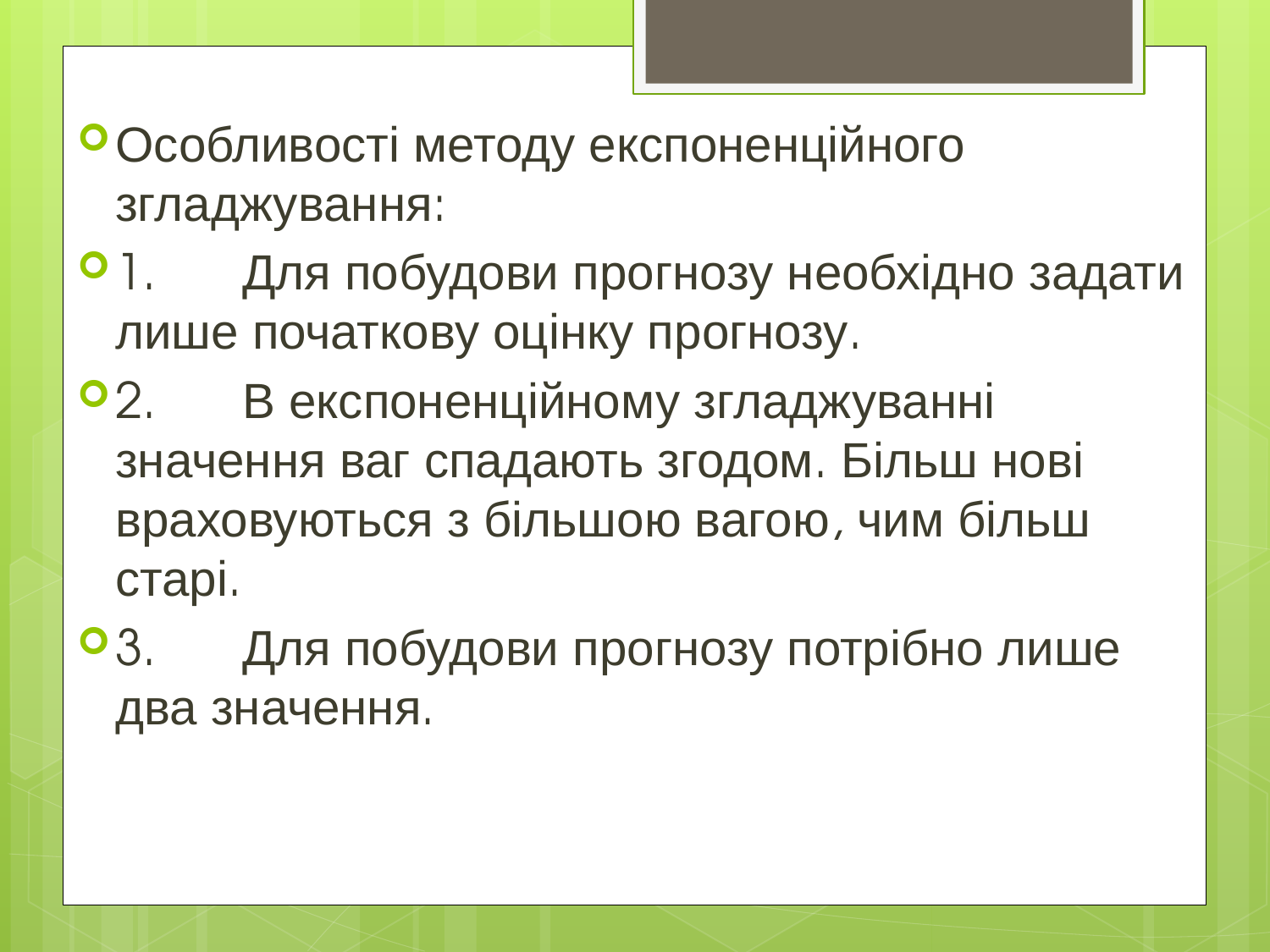

Особливості методу експоненційного згладжування:
1.	Для побудови прогнозу необхідно задати лише початкову оцінку прогнозу.
2.	В експоненційному згладжуванні значення ваг спадають згодом. Більш нові враховуються з більшою вагою, чим більш старі.
3.	Для побудови прогнозу потрібно лише два значення.